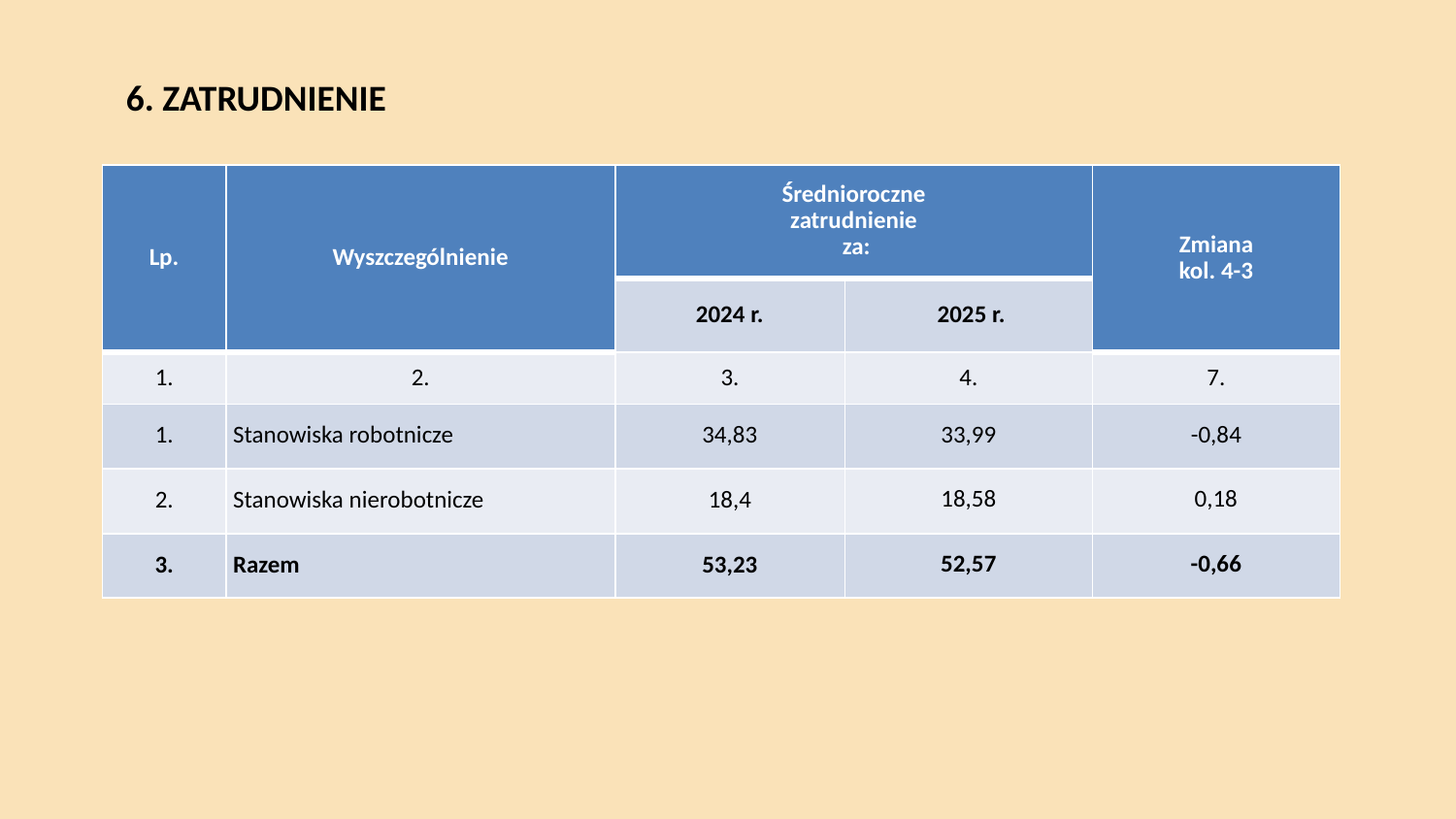

# 6. Zatrudnienie
| Lp. | Wyszczególnienie | Średnioroczne zatrudnienie za: |  | Zmiana kol. 4-3 |
| --- | --- | --- | --- | --- |
|  |  | 2024 r. | 2025 r. |  |
| 1. | 2. | 3. | 4. | 7. |
| 1. | Stanowiska robotnicze | 34,83 | 33,99 | -0,84 |
| 2. | Stanowiska nierobotnicze | 18,4 | 18,58 | 0,18 |
| 3. | Razem | 53,23 | 52,57 | -0,66 |